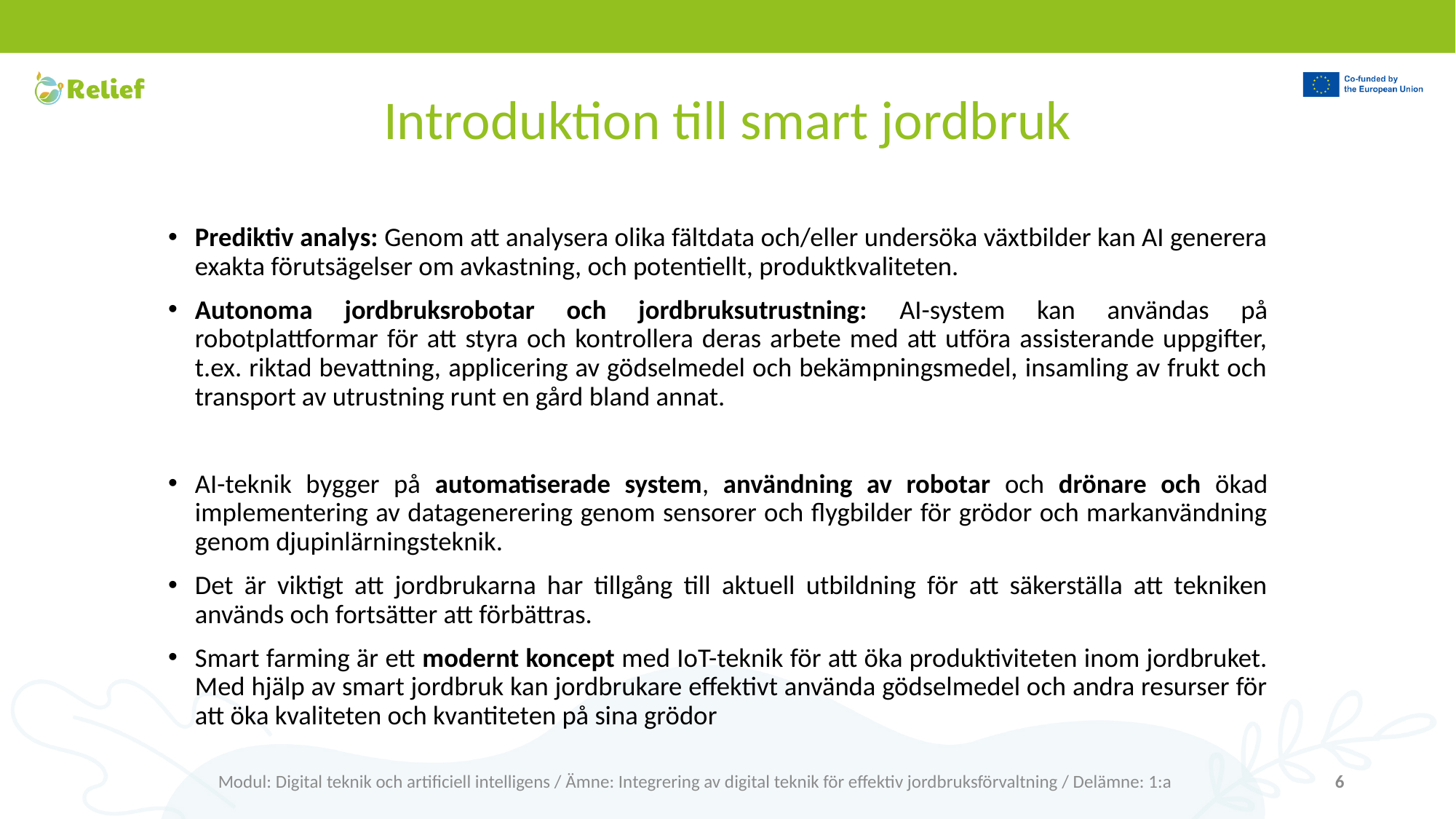

# Introduktion till smart jordbruk
Prediktiv analys: Genom att analysera olika fältdata och/eller undersöka växtbilder kan AI generera exakta förutsägelser om avkastning, och potentiellt, produktkvaliteten.
Autonoma jordbruksrobotar och jordbruksutrustning: AI-system kan användas på robotplattformar för att styra och kontrollera deras arbete med att utföra assisterande uppgifter, t.ex. riktad bevattning, applicering av gödselmedel och bekämpningsmedel, insamling av frukt och transport av utrustning runt en gård bland annat.

AI-teknik bygger på automatiserade system, användning av robotar och drönare och ökad implementering av datagenerering genom sensorer och flygbilder för grödor och markanvändning genom djupinlärningsteknik.
Det är viktigt att jordbrukarna har tillgång till aktuell utbildning för att säkerställa att tekniken används och fortsätter att förbättras.
Smart farming är ett modernt koncept med IoT-teknik för att öka produktiviteten inom jordbruket. Med hjälp av smart jordbruk kan jordbrukare effektivt använda gödselmedel och andra resurser för att öka kvaliteten och kvantiteten på sina grödor
Modul: Digital teknik och artificiell intelligens / Ämne: Integrering av digital teknik för effektiv jordbruksförvaltning / Delämne: 1:a
6